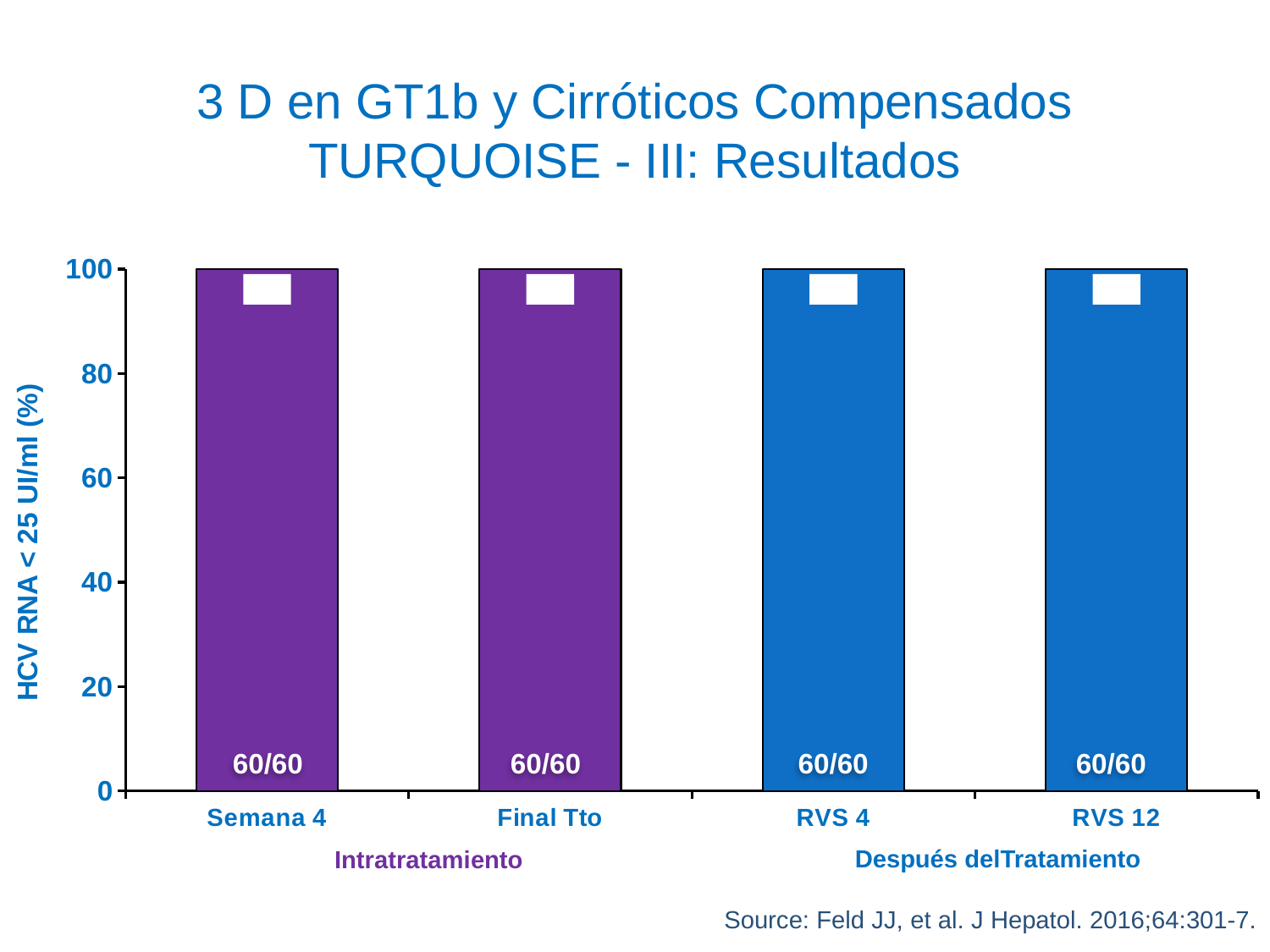

# 3 D en GT1b y Cirróticos Compensados TURQUOISE - III: Resultados

### Chart

| Category | 3D |
|---|---|
| Semana 4 | 100.0 |
| Final Tto | 100.0 |
| RVS 4 | 100.0 |
| RVS 12 | 100.0 |
60/60
60/60
60/60
60/60
191/208
165/172
124/140
114/121
67/68
50/51
Intratratamiento
Después delTratamiento
Source: Feld JJ, et al. J Hepatol. 2016;64:301-7.